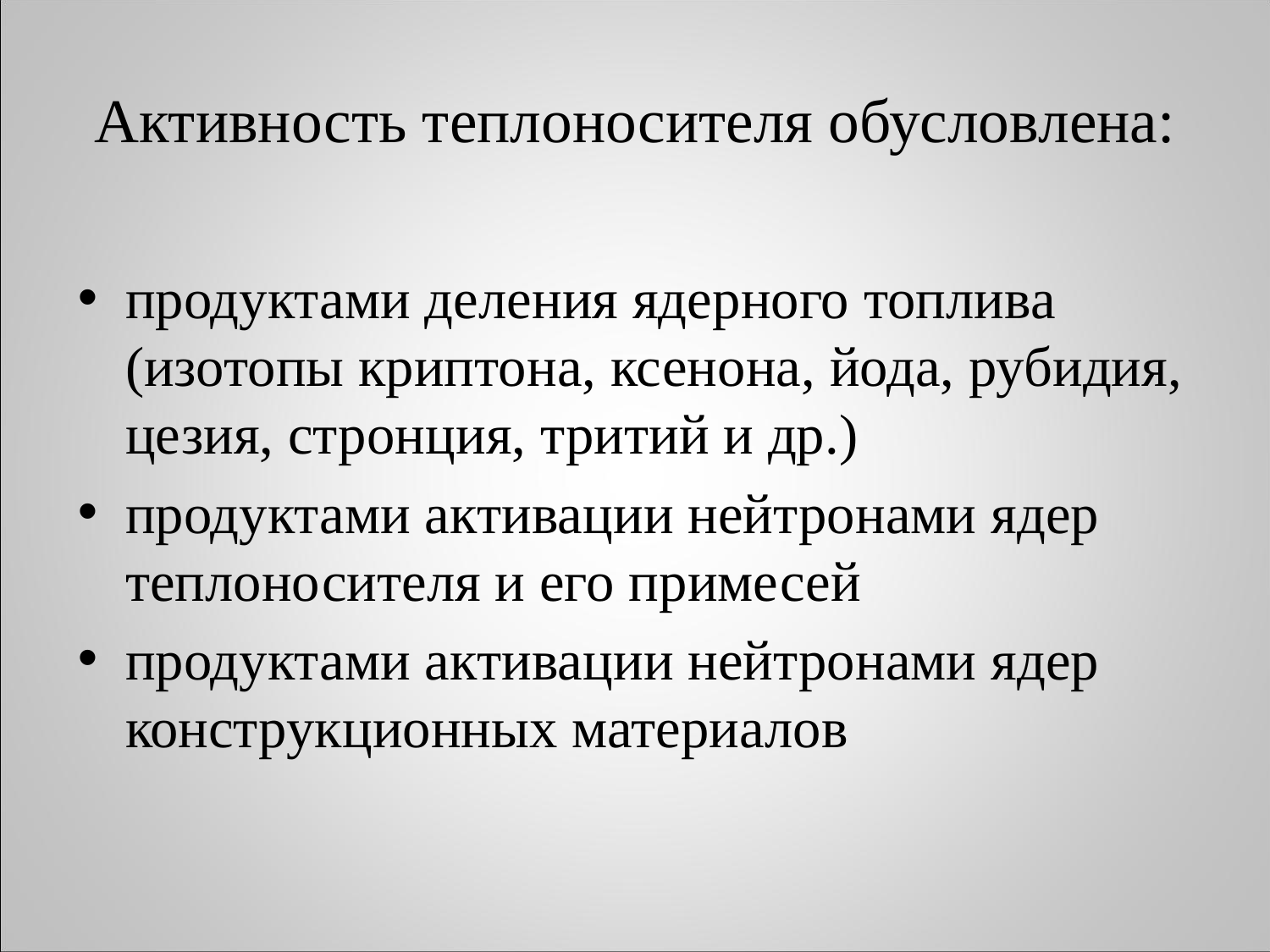

# Активность теплоносителя обусловлена:
продуктами деления ядерного топлива (изотопы криптона, ксенона, йода, рубидия, цезия, стронция, тритий и др.)
продуктами активации нейтронами ядер теплоносителя и его примесей
продуктами активации нейтронами ядер конструкционных материалов